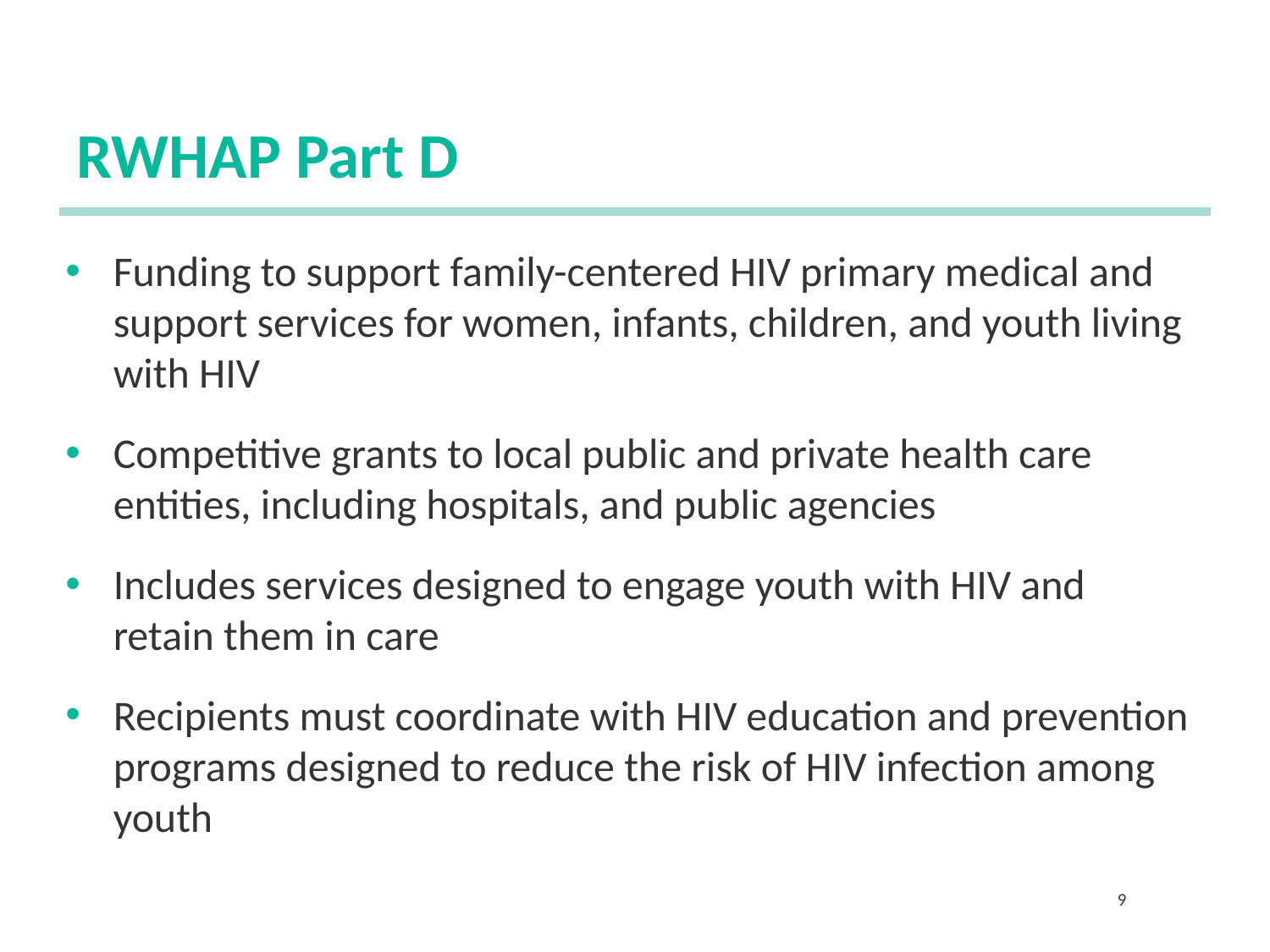

# RWHAP Part D
Funding to support family-centered HIV primary medical and support services for women, infants, children, and youth living with HIV
Competitive grants to local public and private health care entities, including hospitals, and public agencies
Includes services designed to engage youth with HIV and retain them in care
Recipients must coordinate with HIV education and prevention programs designed to reduce the risk of HIV infection among youth
9